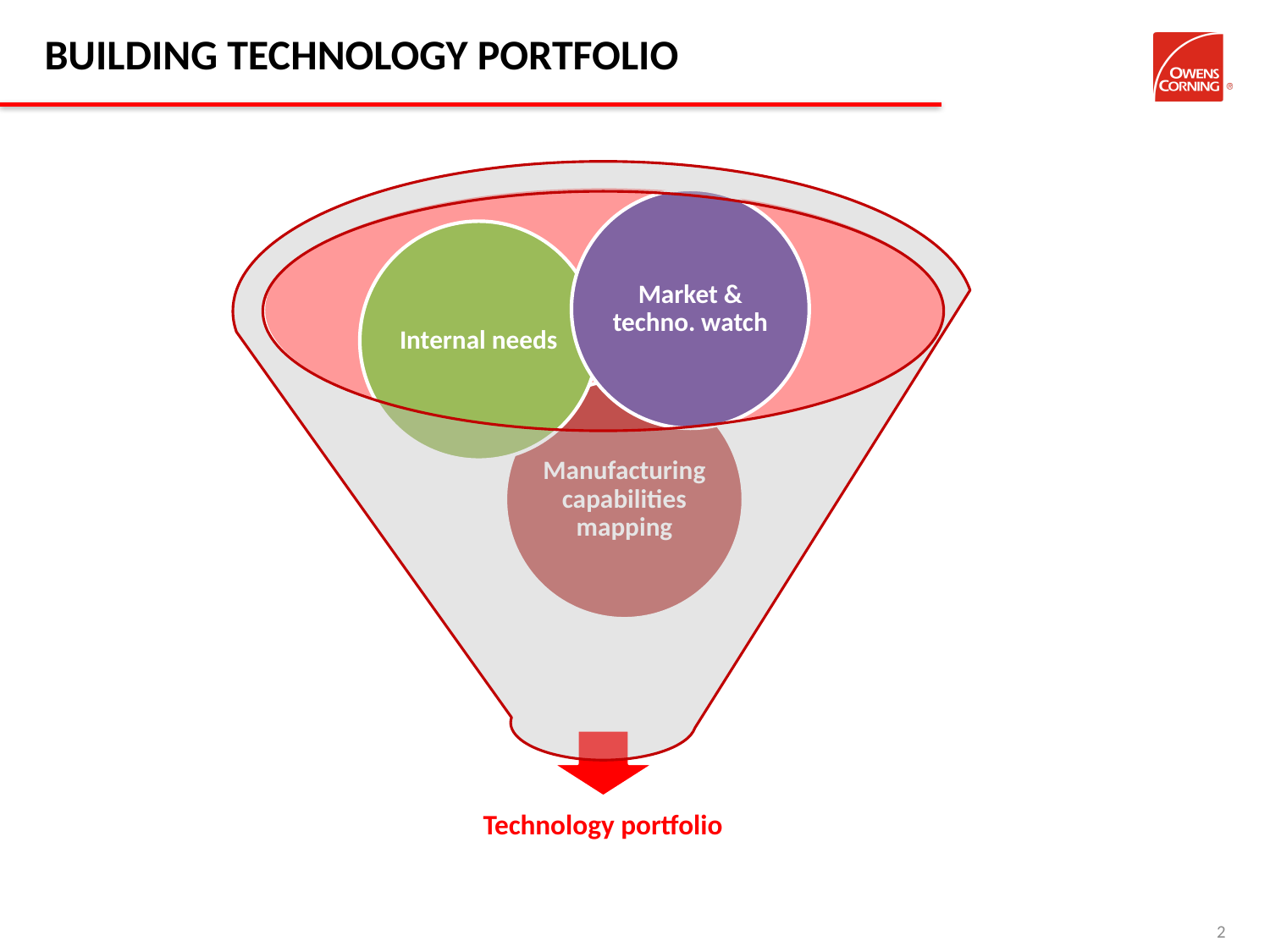

# Building technology portfolio
Technology portfolio
Manufacturing capabilities mapping
Internal needs
Market & techno. watch
2